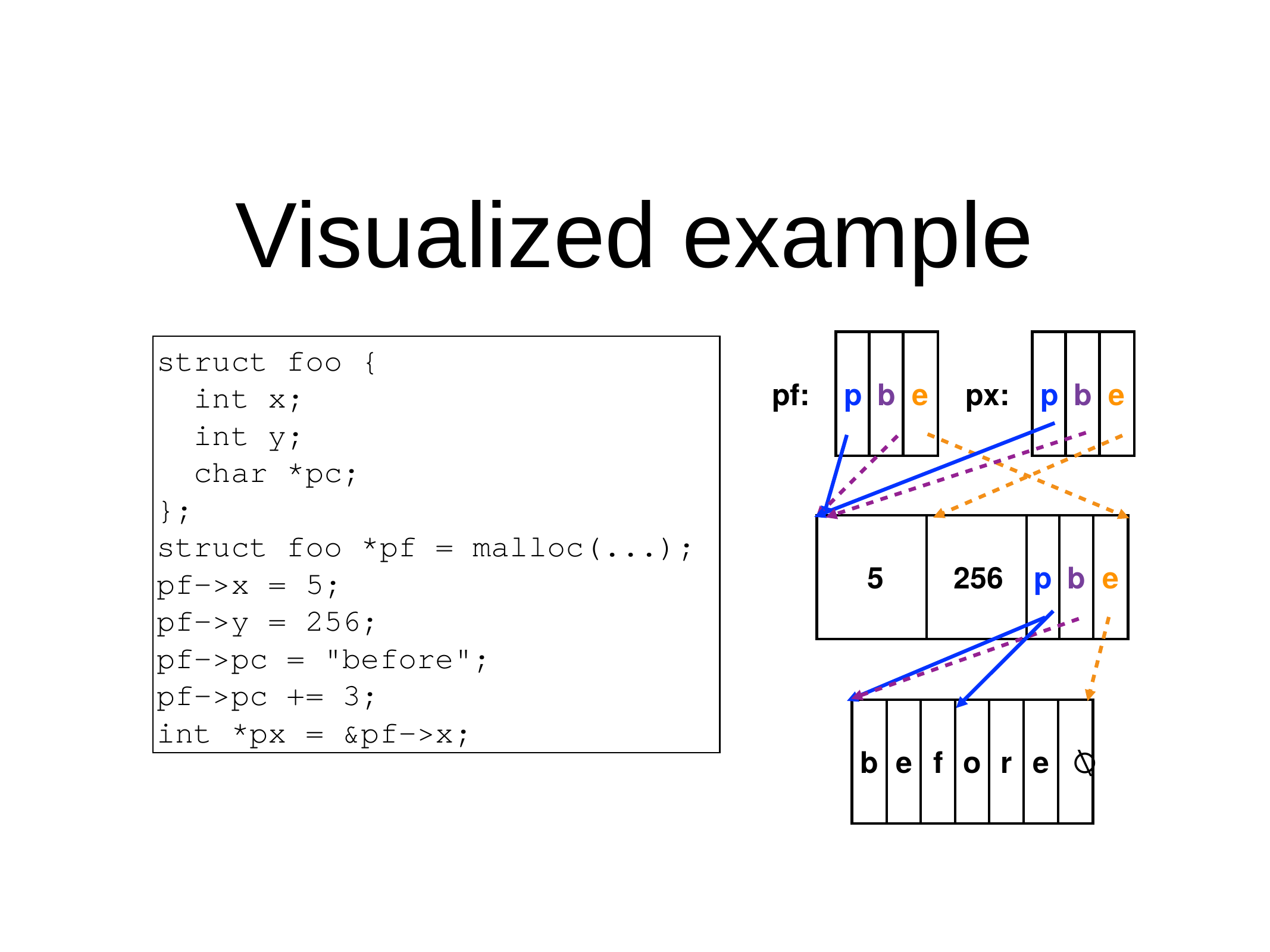

# Visualized example
p
b
e
pf:
p
b
e
px:
struct foo {
  int x;
  int y;
  char *pc;
};
struct foo *pf = malloc(...);
pf->x = 5;
pf->y = 256;
pf->pc = "before";
pf->pc += 3;
int *px = &pf->x;

p
b
e
5
256

b
e
f
o
r
e
⍉